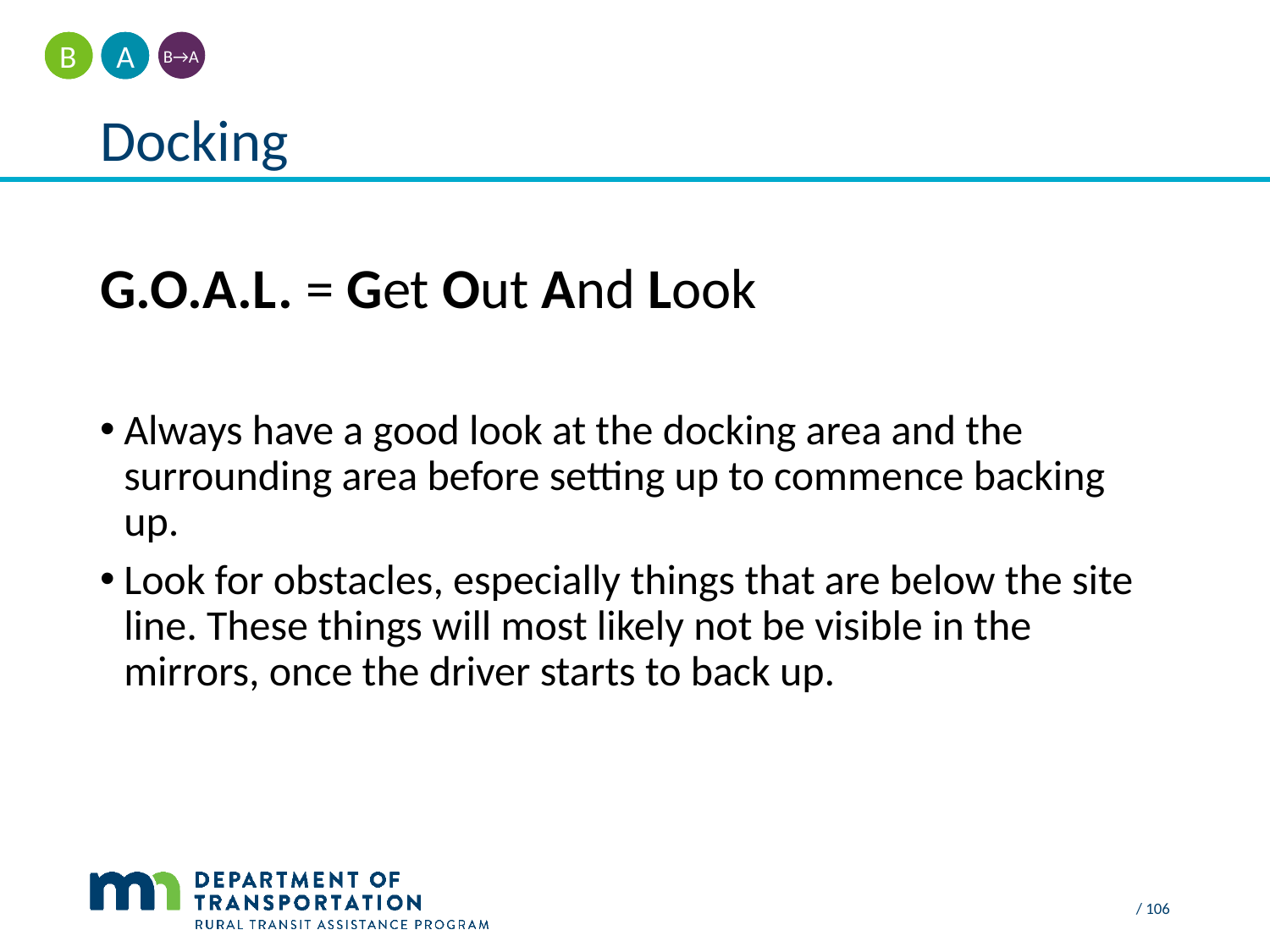

A
B

B→A
# Docking
G.O.A.L. = Get Out And Look

Always have a good look at the docking area and the surrounding area before setting up to commence backing up.
Look for obstacles, especially things that are below the site line. These things will most likely not be visible in the mirrors, once the driver starts to back up.
 / 106